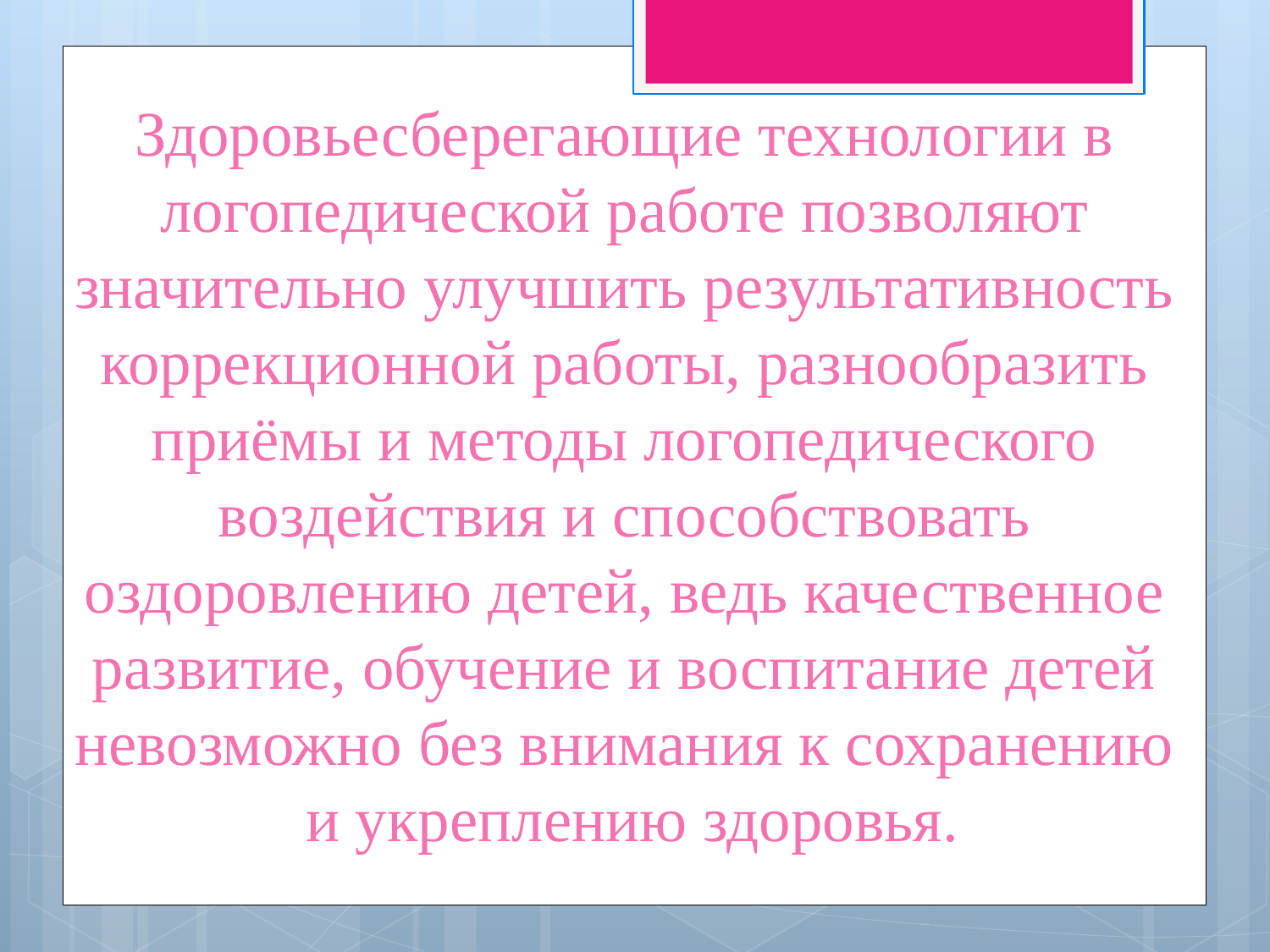

Здоровьесберегающие технологии в
логопедической работе позволяют
значительно улучшить результативность
коррекционной работы, разнообразить
приёмы и методы логопедического
воздействия и способствовать
оздоровлению детей, ведь качественное
развитие, обучение и воспитание детей
невозможно без внимания к сохранению
и укреплению здоровья.